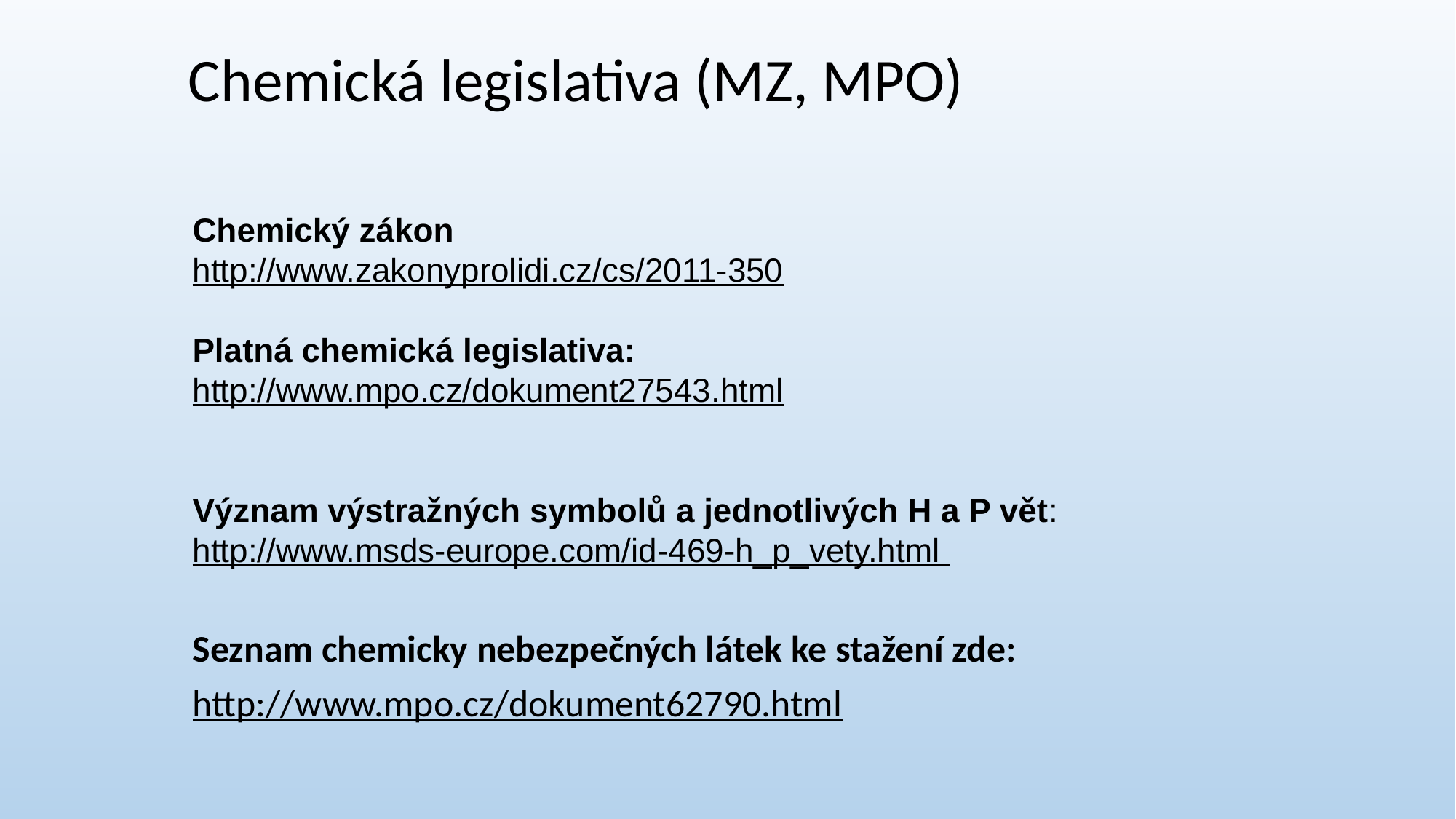

# Chemická legislativa (MZ, MPO)

Chemický zákon
http://www.zakonyprolidi.cz/cs/2011-350

Platná chemická legislativa:
http://www.mpo.cz/dokument27543.html

Význam výstražných symbolů a jednotlivých H a P vět:
http://www.msds-europe.com/id-469-h_p_vety.html
Seznam chemicky nebezpečných látek ke stažení zde:
http://www.mpo.cz/dokument62790.html